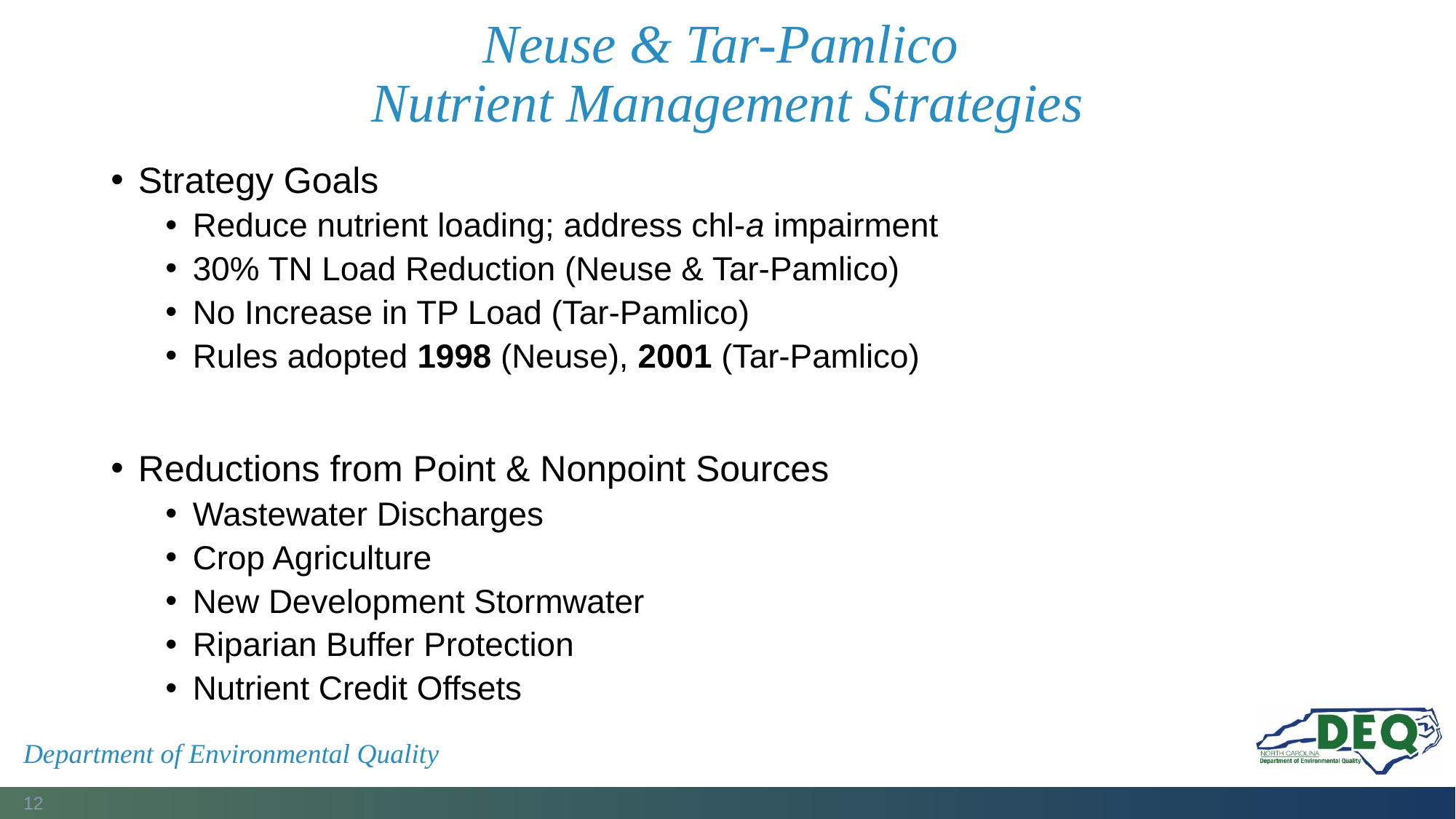

# Neuse & Tar-Pamlico Nutrient Management Strategies
Strategy Goals
Reduce nutrient loading; address chl-a impairment
30% TN Load Reduction (Neuse & Tar-Pamlico)
No Increase in TP Load (Tar-Pamlico)
Rules adopted 1998 (Neuse), 2001 (Tar-Pamlico)

Reductions from Point & Nonpoint Sources
Wastewater Discharges
Crop Agriculture
New Development Stormwater
Riparian Buffer Protection
Nutrient Credit Offsets

Department of Environmental Quality
12